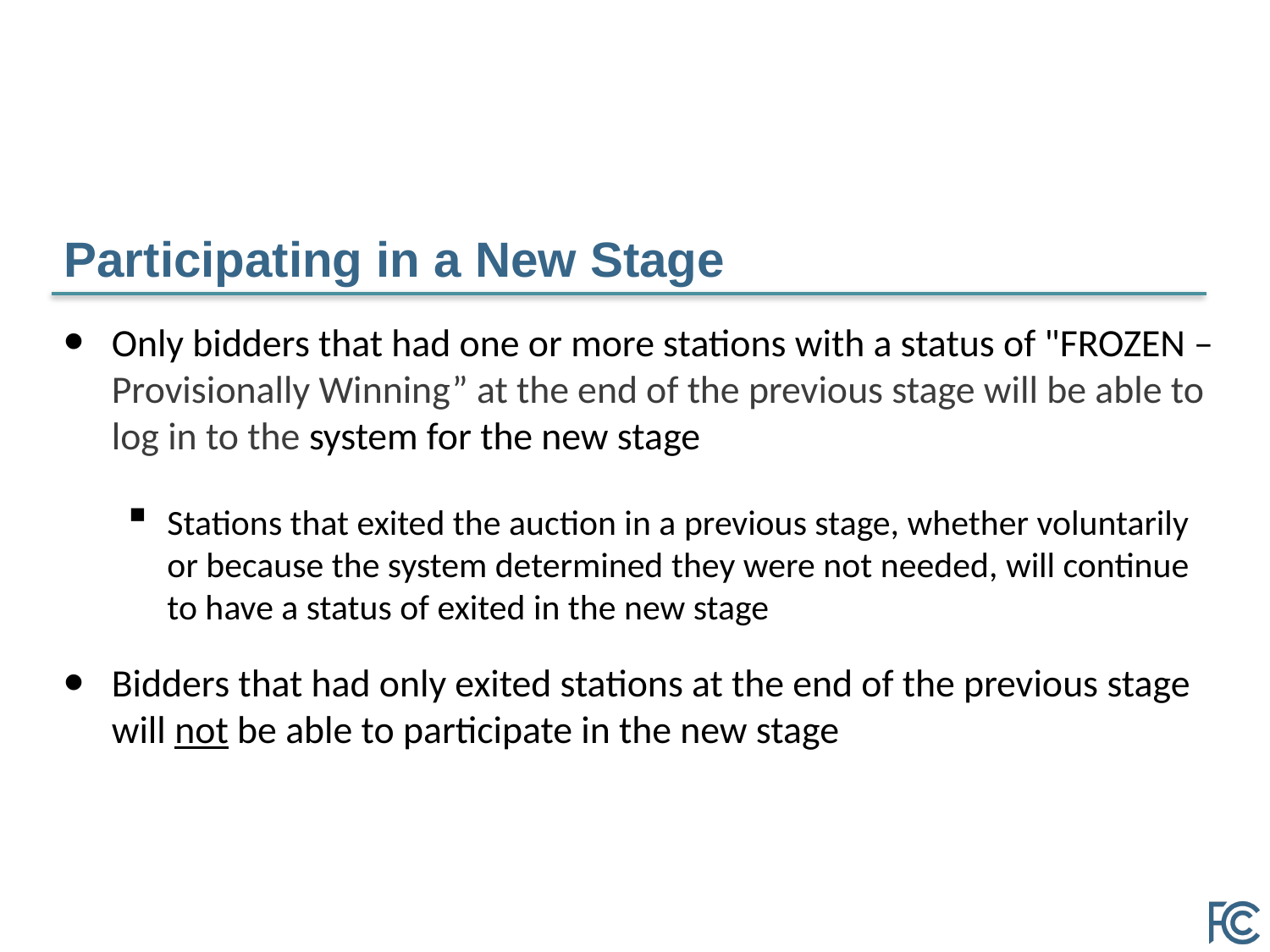

# Participating in a New Stage
Only bidders that had one or more stations with a status of "FROZEN – Provisionally Winning” at the end of the previous stage will be able to log in to the system for the new stage
Stations that exited the auction in a previous stage, whether voluntarily or because the system determined they were not needed, will continue to have a status of exited in the new stage
Bidders that had only exited stations at the end of the previous stage will not be able to participate in the new stage